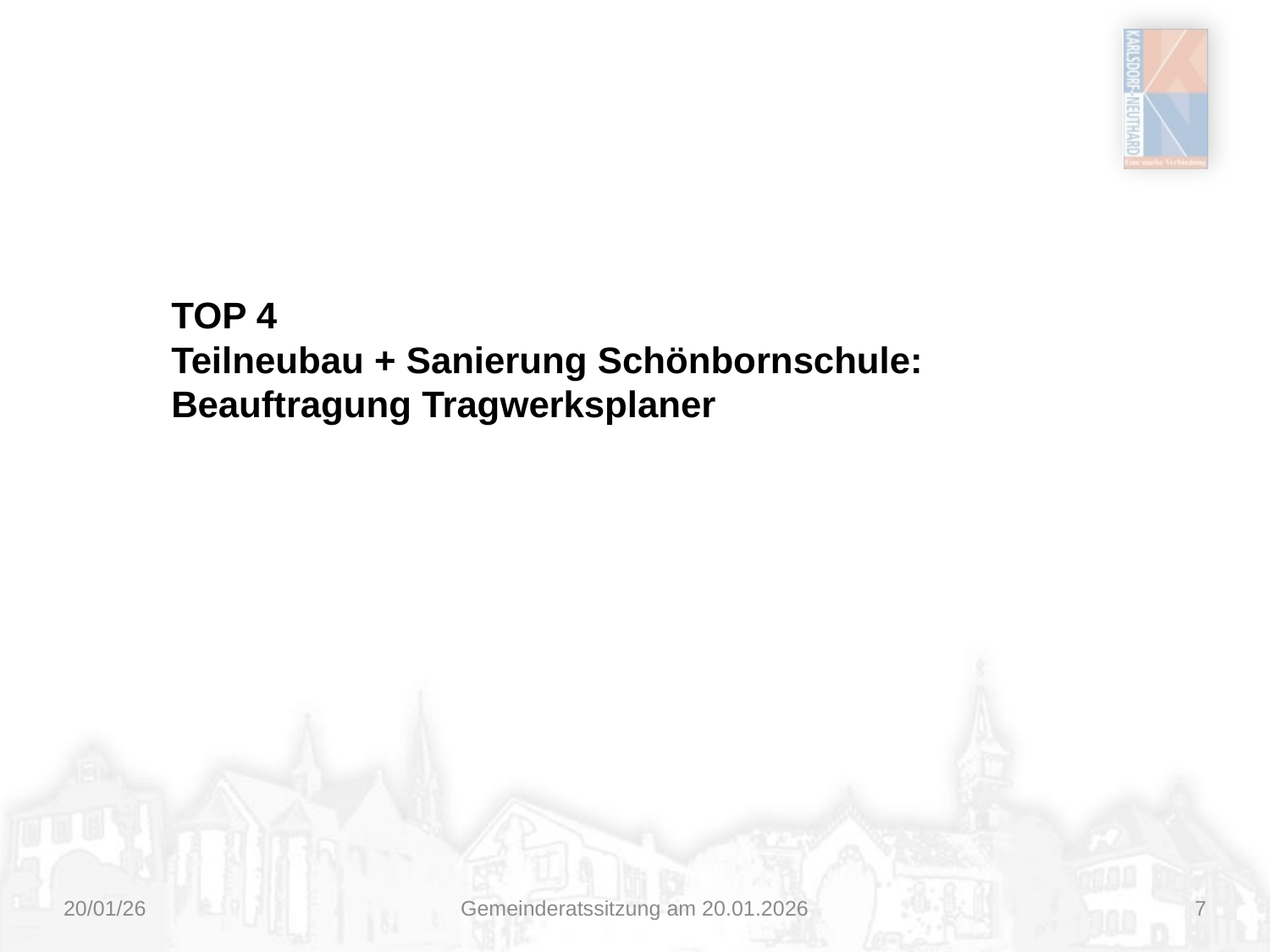

TOP 4
Teilneubau + Sanierung Schönbornschule: Beauftragung Tragwerksplaner
20/01/26
Gemeinderatssitzung am 20.01.2026
7